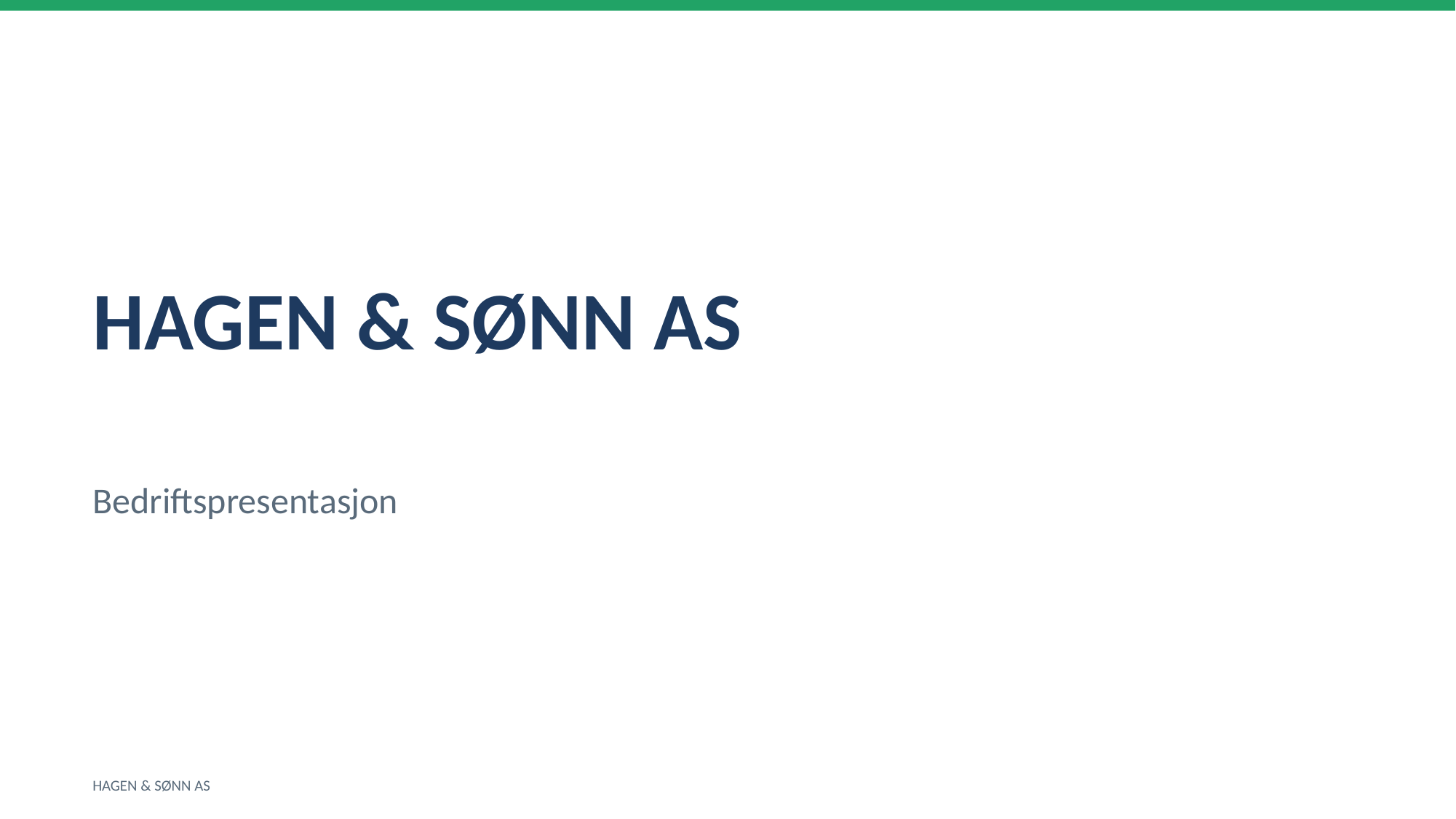

HAGEN & SØNN AS
Bedriftspresentasjon
HAGEN & SØNN AS